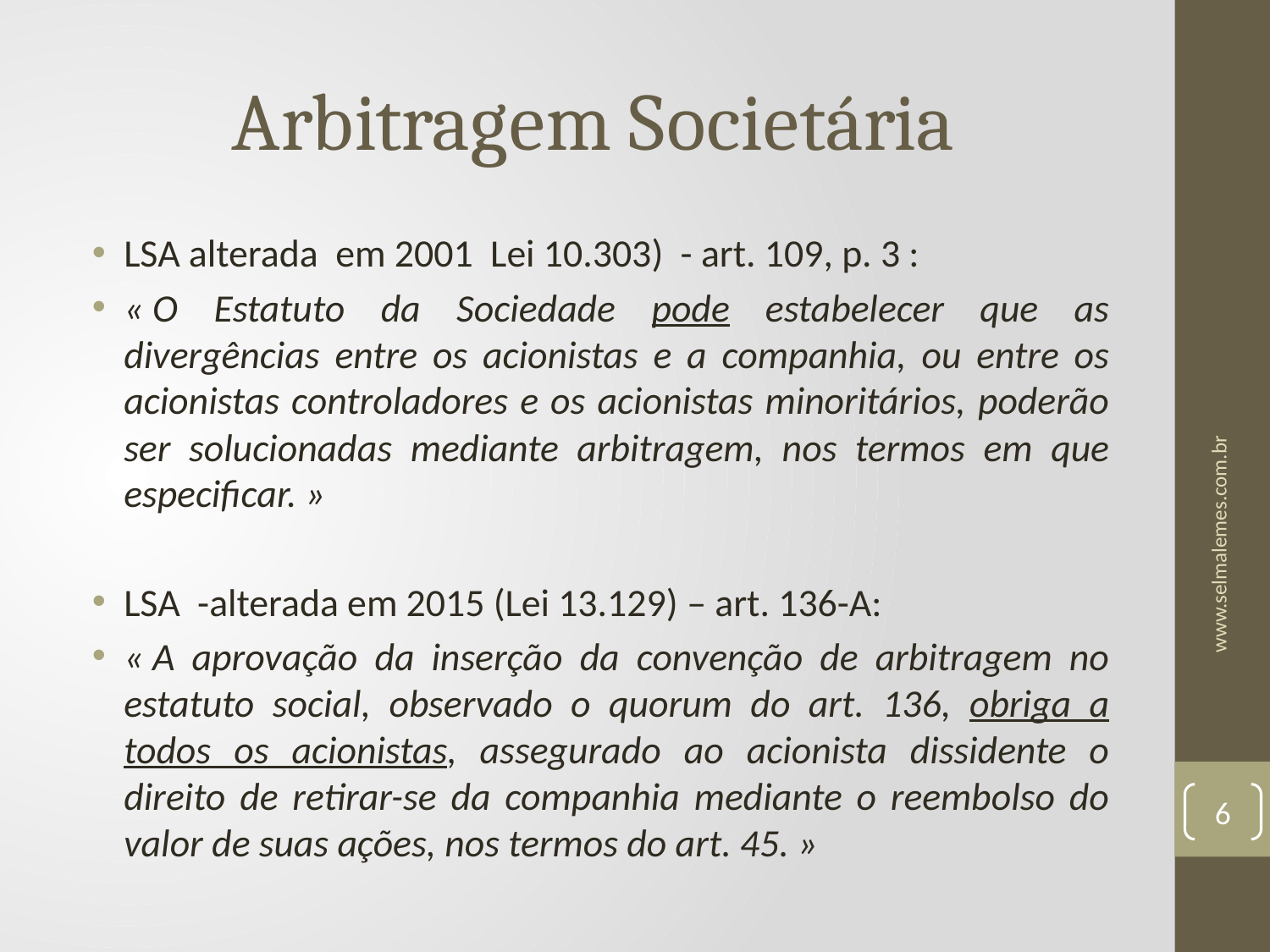

# Arbitragem Societária
LSA alterada  em 2001  Lei 10.303)  - art. 109, p. 3 :
« O Estatuto da Sociedade pode estabelecer que as divergências entre os acionistas e a companhia, ou entre os acionistas controladores e os acionistas minoritários, poderão ser solucionadas mediante arbitragem, nos termos em que especificar. »

LSA  -alterada em 2015 (Lei 13.129) – art. 136-A:
« A aprovação da inserção da convenção de arbitragem no estatuto social, observado o quorum do art. 136, obriga a todos os acionistas, assegurado ao acionista dissidente o direito de retirar-se da companhia mediante o reembolso do valor de suas ações, nos termos do art. 45. »

www.selmalemes.com.br
6